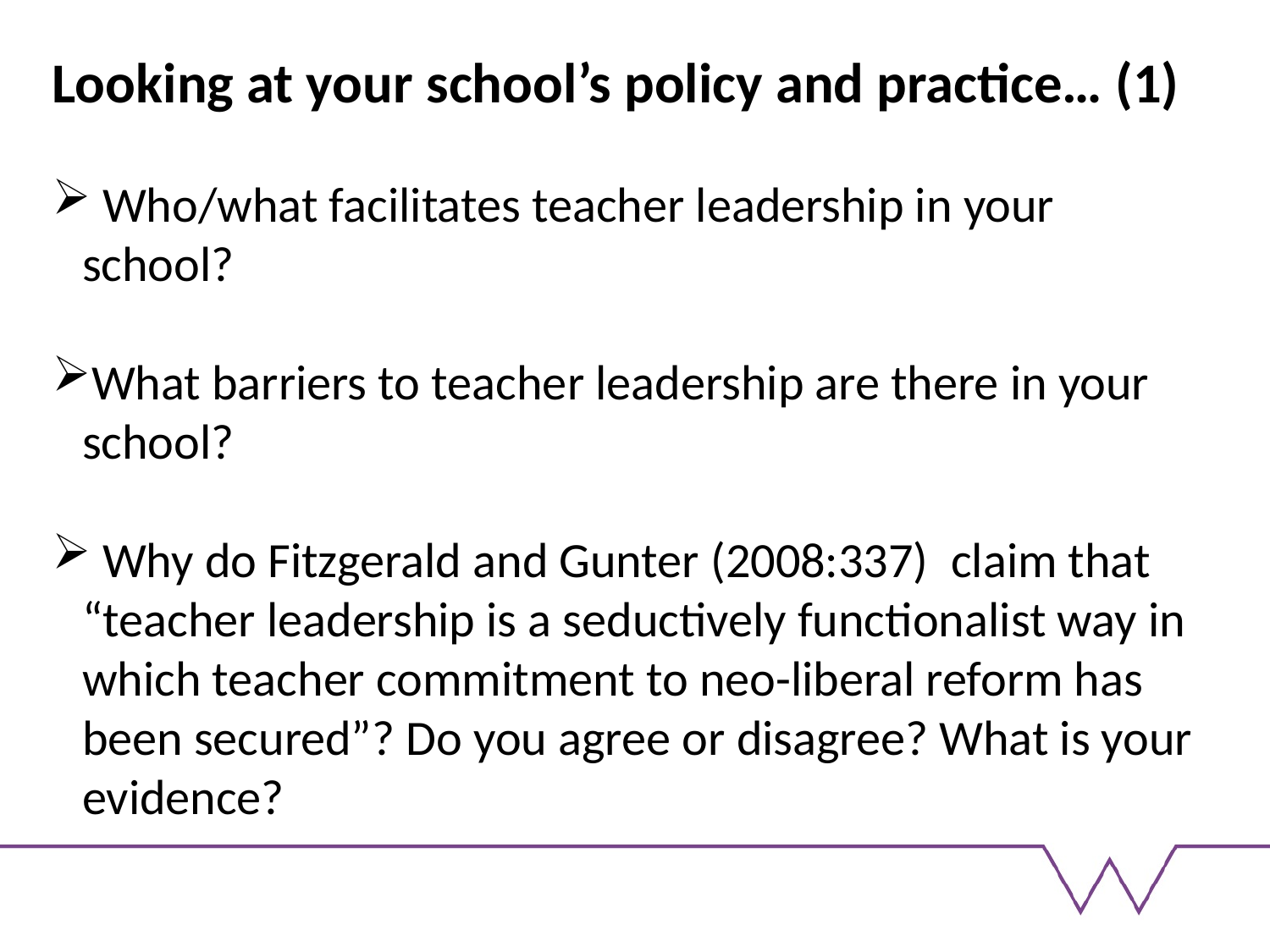

Looking at your school’s policy and practice… (1)

 Who/what facilitates teacher leadership in your school?

What barriers to teacher leadership are there in your school?

 Why do Fitzgerald and Gunter (2008:337)  claim that “teacher leadership is a seductively functionalist way in which teacher commitment to neo-liberal reform has been secured”? Do you agree or disagree? What is your evidence?